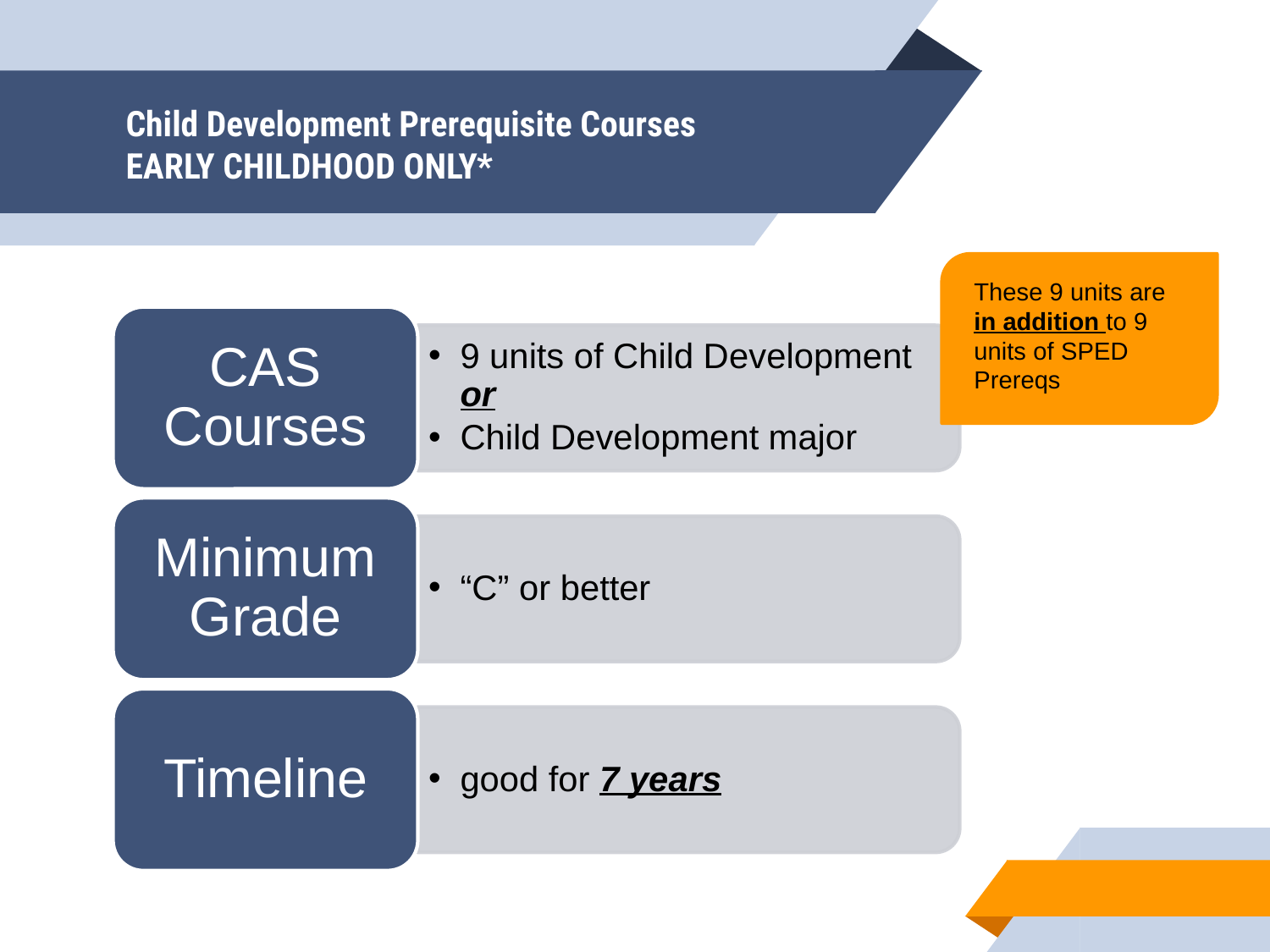

# Child Development Prerequisite Courses EARLY CHILDHOOD ONLY*

These 9 units are in addition to 9 units of SPED Prereqs

CAS Courses

9 units of Child Development or
Child Development major

Minimum Grade

“C” or better

Timeline
good for 7 years